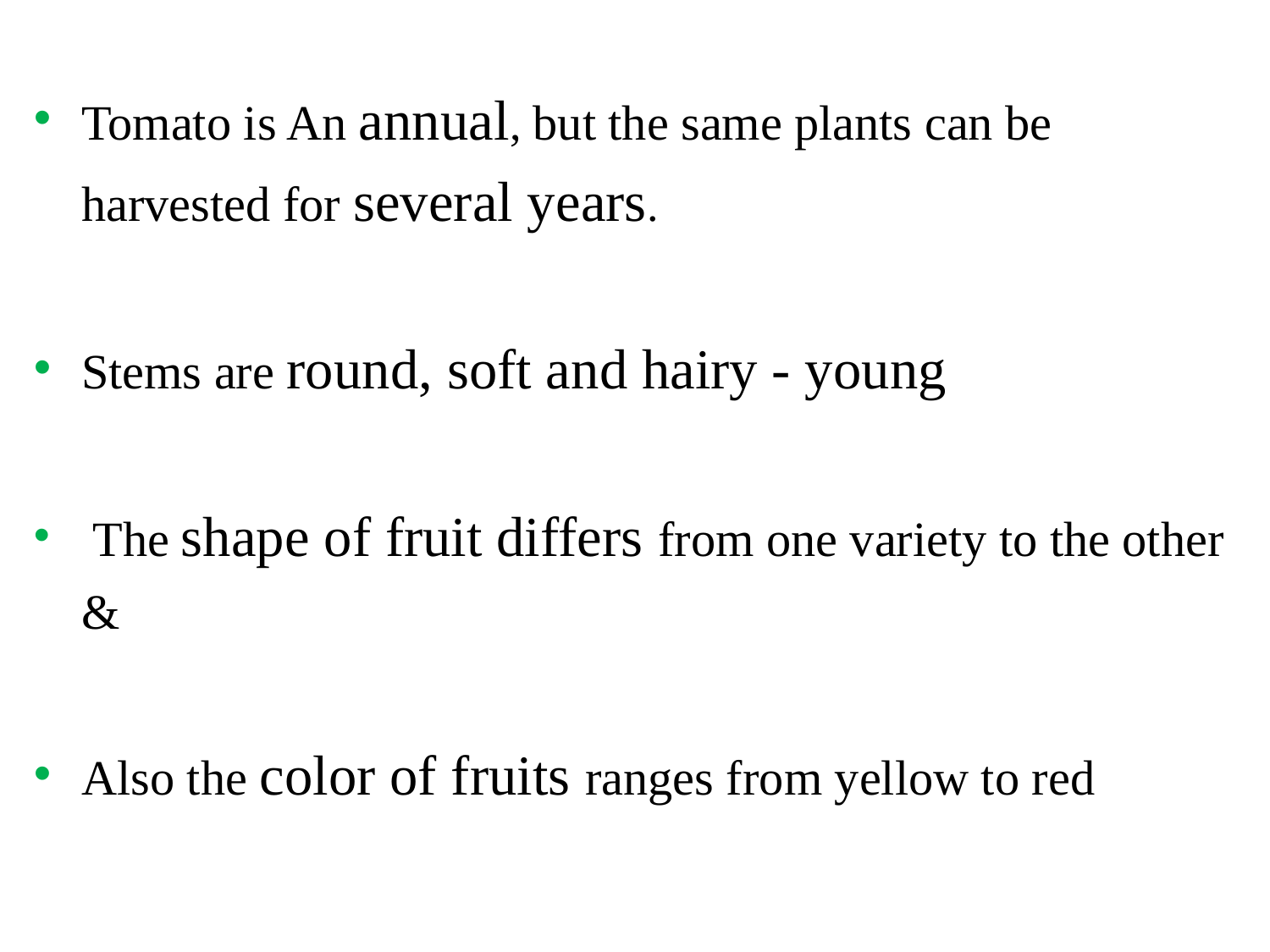

Tomato is An annual, but the same plants can be harvested for several years.

Stems are round, soft and hairy - young

 The shape of fruit differs from one variety to the other &

Also the color of fruits ranges from yellow to red